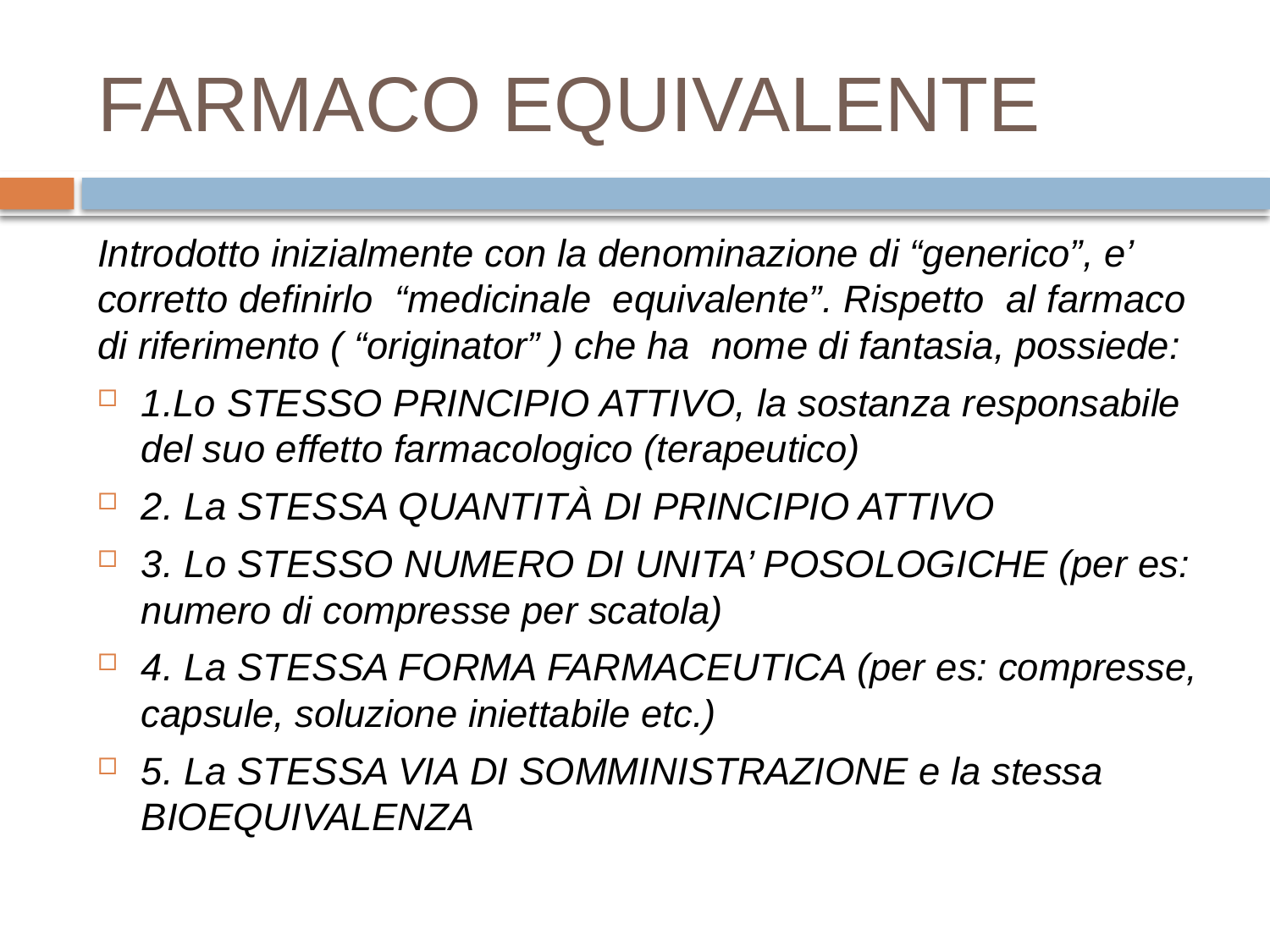

# FARMACO EQUIVALENTE
Introdotto inizialmente con la denominazione di “generico”, e’ corretto definirlo  “medicinale  equivalente”. Rispetto  al farmaco di riferimento ( “originator” ) che ha  nome di fantasia, possiede:
1.Lo STESSO PRINCIPIO ATTIVO, la sostanza responsabile del suo effetto farmacologico (terapeutico)
2. La STESSA QUANTITÀ DI PRINCIPIO ATTIVO
3. Lo STESSO NUMERO DI UNITA’ POSOLOGICHE (per es: numero di compresse per scatola)
4. La STESSA FORMA FARMACEUTICA (per es: compresse, capsule, soluzione iniettabile etc.)
5. La STESSA VIA DI SOMMINISTRAZIONE e la stessa BIOEQUIVALENZA